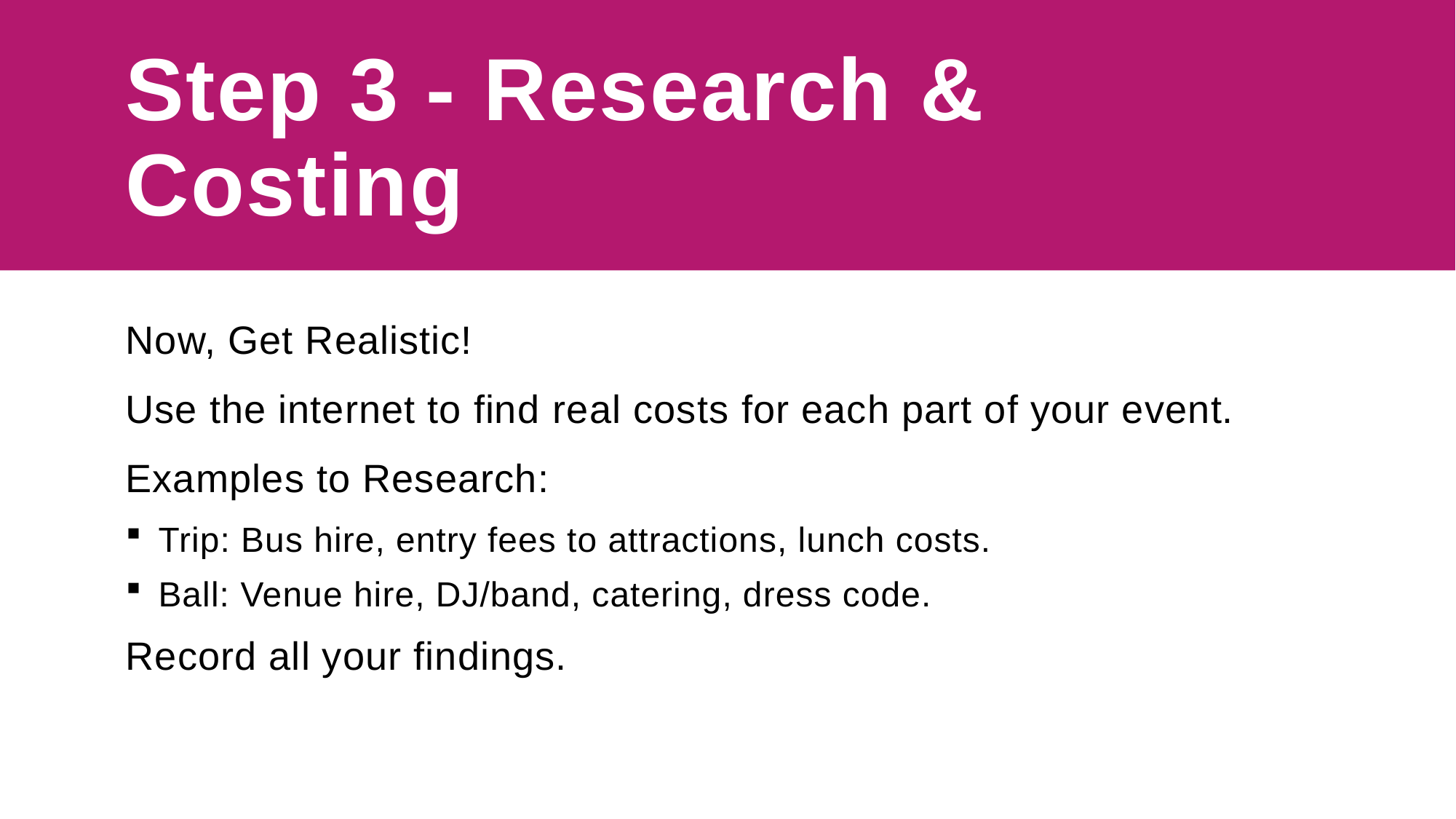

# Step 3 - Research & Costing
Now, Get Realistic!
Use the internet to find real costs for each part of your event.
Examples to Research:
Trip: Bus hire, entry fees to attractions, lunch costs.
Ball: Venue hire, DJ/band, catering, dress code.
Record all your findings.